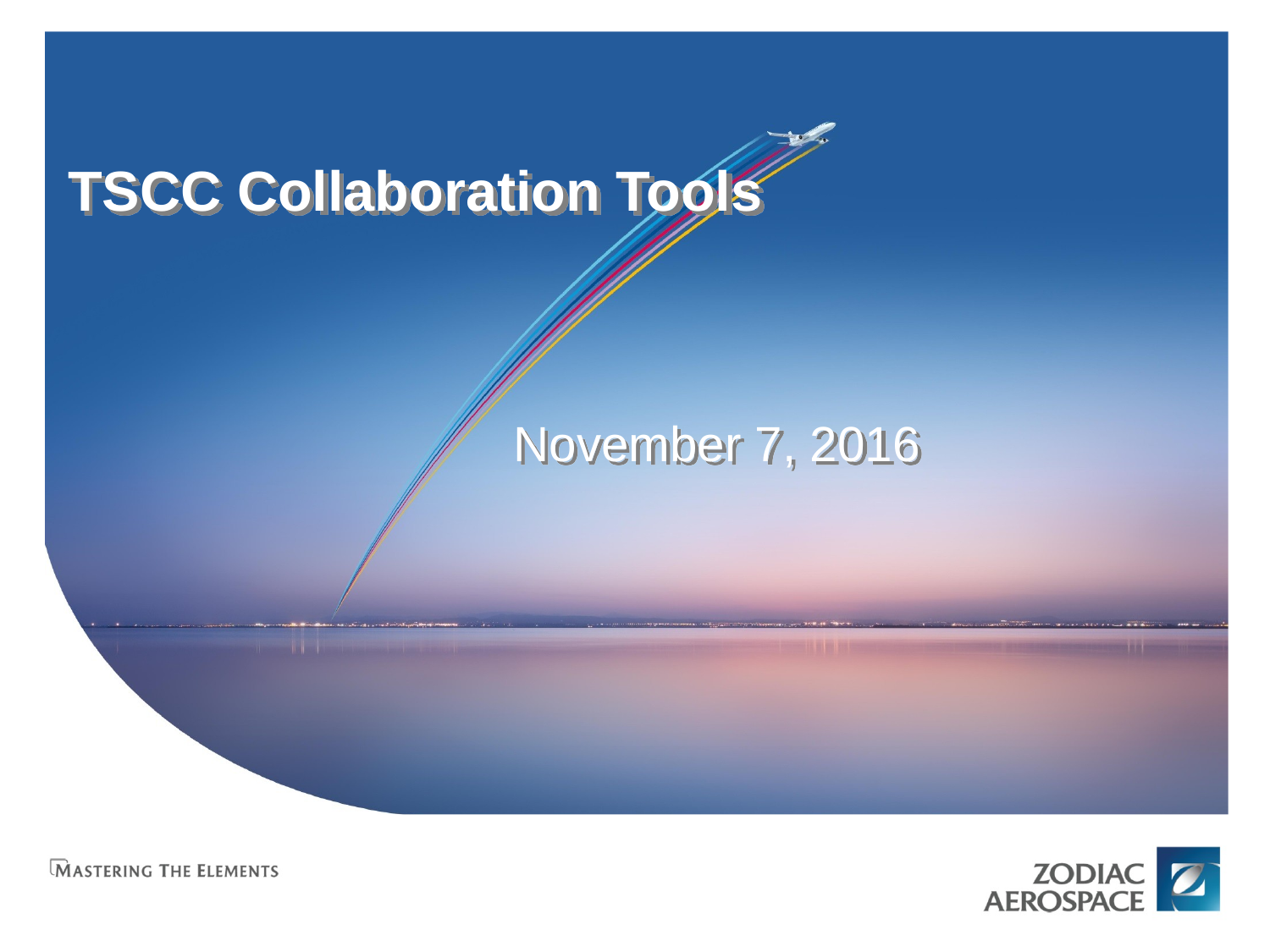

# TSCC Collaboration Tools
November 7, 2016